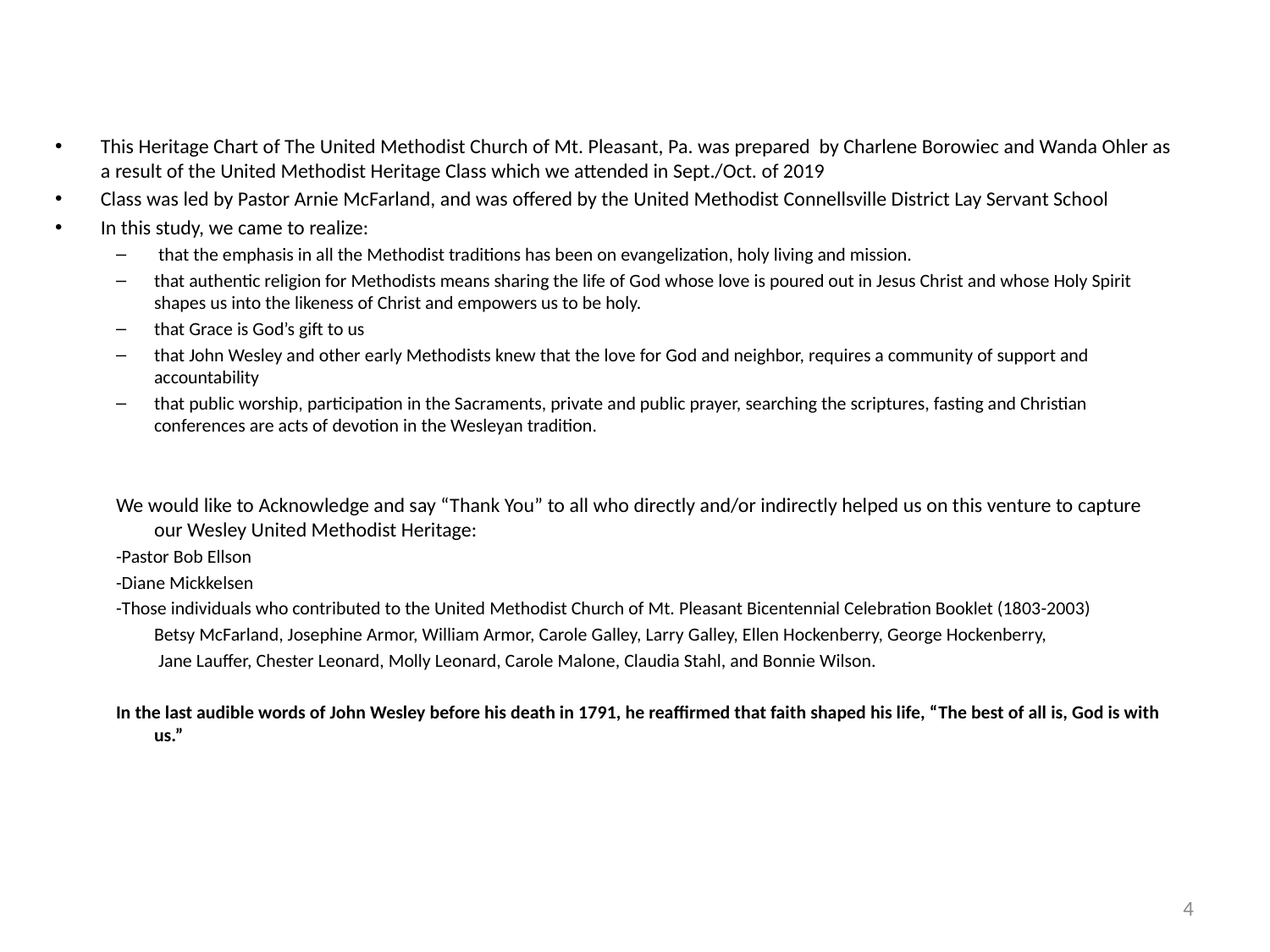

#
This Heritage Chart of The United Methodist Church of Mt. Pleasant, Pa. was prepared  by Charlene Borowiec and Wanda Ohler as a result of the United Methodist Heritage Class which we attended in Sept./Oct. of 2019
Class was led by Pastor Arnie McFarland, and was offered by the United Methodist Connellsville District Lay Servant School
In this study, we came to realize:
 that the emphasis in all the Methodist traditions has been on evangelization, holy living and mission.
that authentic religion for Methodists means sharing the life of God whose love is poured out in Jesus Christ and whose Holy Spirit  shapes us into the likeness of Christ and empowers us to be holy.
that Grace is God’s gift to us
that John Wesley and other early Methodists knew that the love for God and neighbor, requires a community of support and accountability
that public worship, participation in the Sacraments, private and public prayer, searching the scriptures, fasting and Christian conferences are acts of devotion in the Wesleyan tradition.

We would like to Acknowledge and say “Thank You” to all who directly and/or indirectly helped us on this venture to capture our Wesley United Methodist Heritage:
-Pastor Bob Ellson
-Diane Mickkelsen
-Those individuals who contributed to the United Methodist Church of Mt. Pleasant Bicentennial Celebration Booklet (1803-2003)
	Betsy McFarland, Josephine Armor, William Armor, Carole Galley, Larry Galley, Ellen Hockenberry, George Hockenberry,
          Jane Lauffer, Chester Leonard, Molly Leonard, Carole Malone, Claudia Stahl, and Bonnie Wilson.

In the last audible words of John Wesley before his death in 1791, he reaffirmed that faith shaped his life, “The best of all is, God is with us.”

4